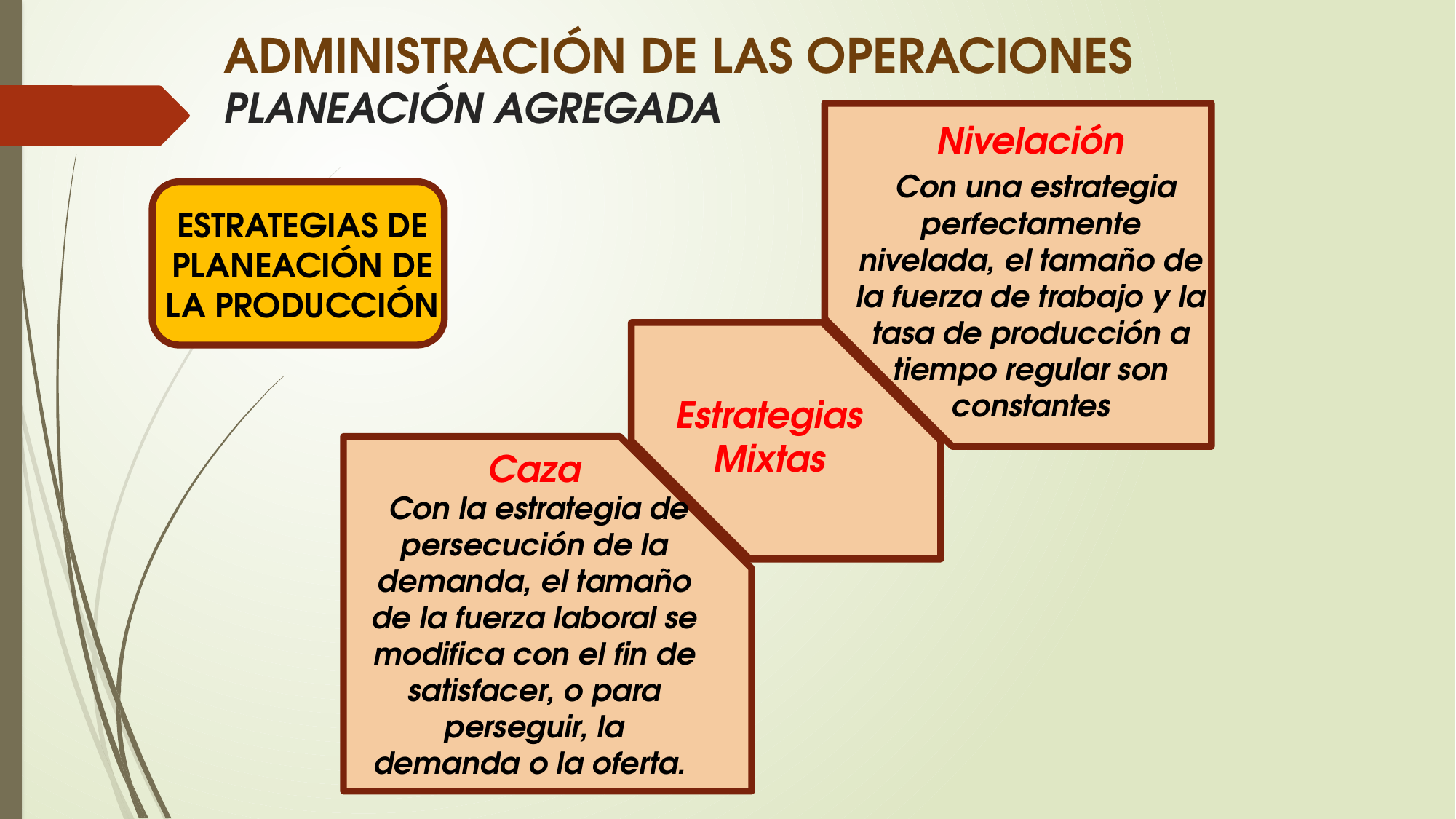

# ADMINISTRACIÓN DE LAS OPERACIONES PLANEACIÓN AGREGADA

Nivelación
 Con una estrategia perfectamente nivelada, el tamaño de la fuerza de trabajo y la tasa de producción a tiempo regular son constantes

ESTRATEGIAS DE PLANEACIÓN DE LA PRODUCCIÓN

Estrategias Mixtas

Caza
 Con la estrategia de persecución de la demanda, el tamaño de la fuerza laboral se modifica con el fin de satisfacer, o para perseguir, la demanda o la oferta.